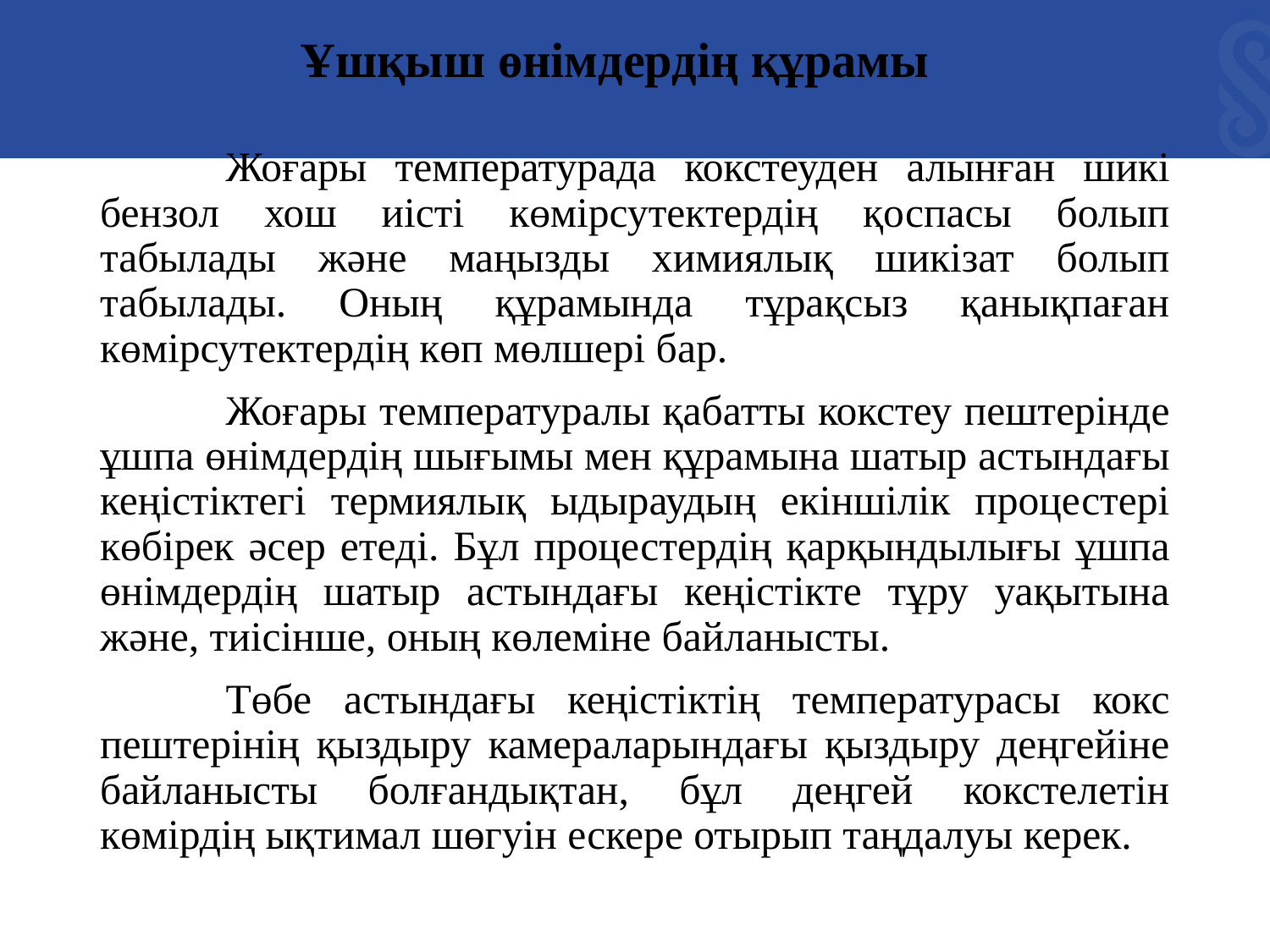

Ұшқыш өнімдердің құрамы
	Жоғары температурада кокстеуден алынған шикі бензол хош иісті көмірсутектердің қоспасы болып табылады және маңызды химиялық шикізат болып табылады. Оның құрамында тұрақсыз қанықпаған көмірсутектердің көп мөлшері бар.
	Жоғары температуралы қабатты кокстеу пештерінде ұшпа өнімдердің шығымы мен құрамына шатыр астындағы кеңістіктегі термиялық ыдыраудың екіншілік процестері көбірек әсер етеді. Бұл процестердің қарқындылығы ұшпа өнімдердің шатыр астындағы кеңістікте тұру уақытына және, тиісінше, оның көлеміне байланысты.
	Төбе астындағы кеңістіктің температурасы кокс пештерінің қыздыру камераларындағы қыздыру деңгейіне байланысты болғандықтан, бұл деңгей кокстелетін көмірдің ықтимал шөгуін ескере отырып таңдалуы керек.